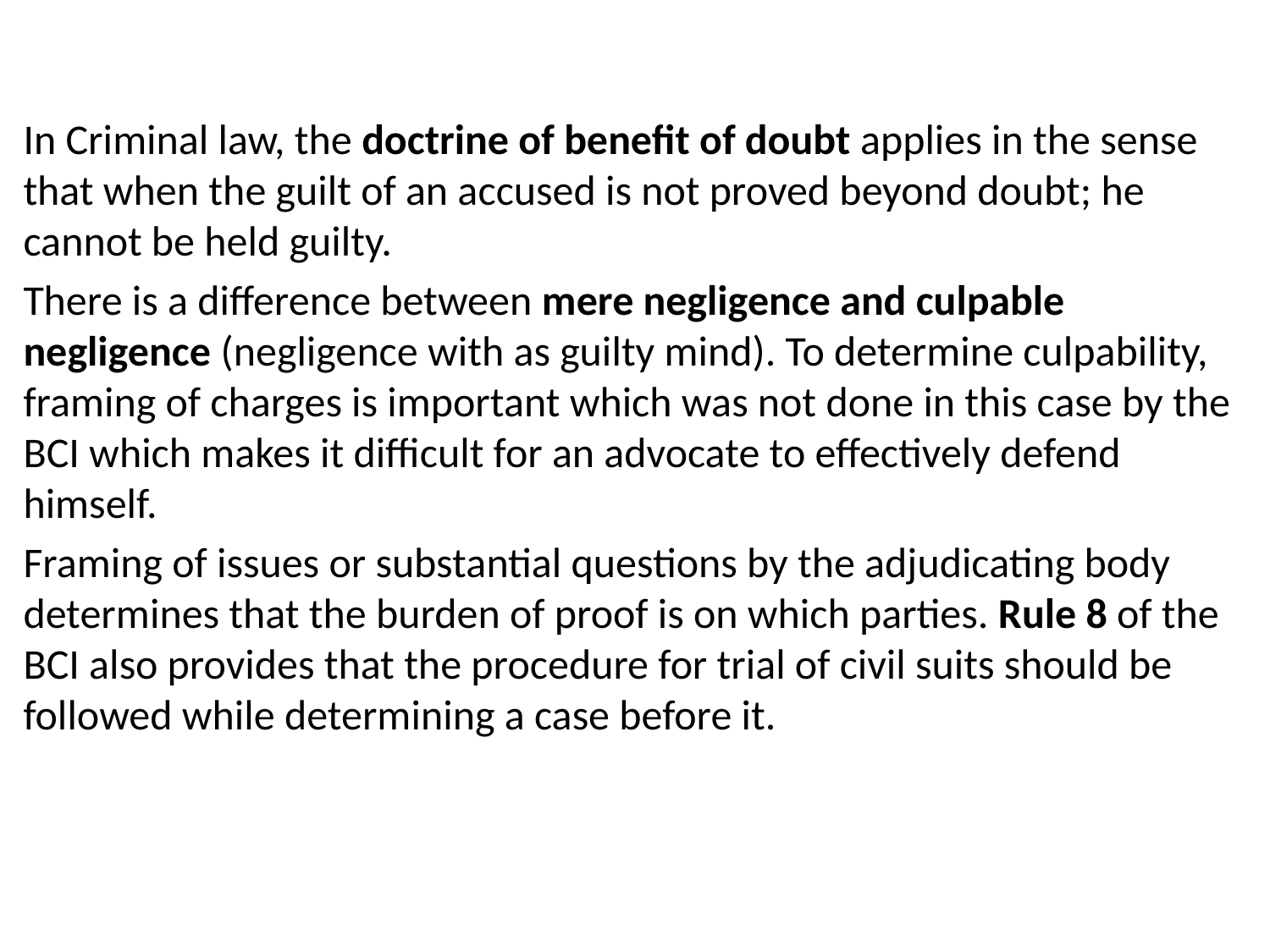

In Criminal law, the doctrine of benefit of doubt applies in the sense that when the guilt of an accused is not proved beyond doubt; he cannot be held guilty.
There is a difference between mere negligence and culpable negligence (negligence with as guilty mind). To determine culpability, framing of charges is important which was not done in this case by the BCI which makes it difficult for an advocate to effectively defend himself.
Framing of issues or substantial questions by the adjudicating body determines that the burden of proof is on which parties. Rule 8 of the BCI also provides that the procedure for trial of civil suits should be followed while determining a case before it.